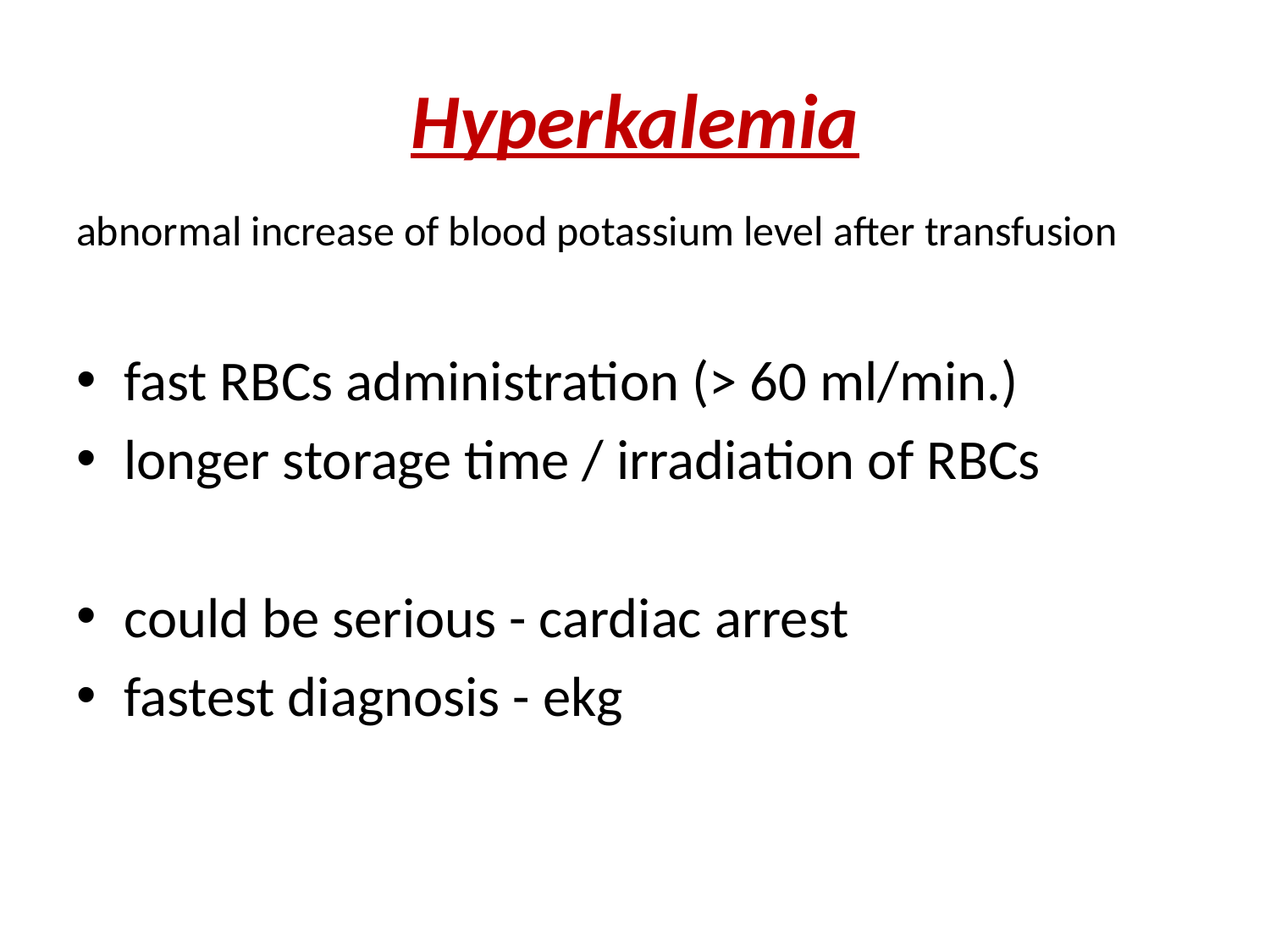

# Hyperkalemia
abnormal increase of blood potassium level after transfusion

fast RBCs administration (> 60 ml/min.)
longer storage time / irradiation of RBCs

could be serious - cardiac arrest
fastest diagnosis - ekg